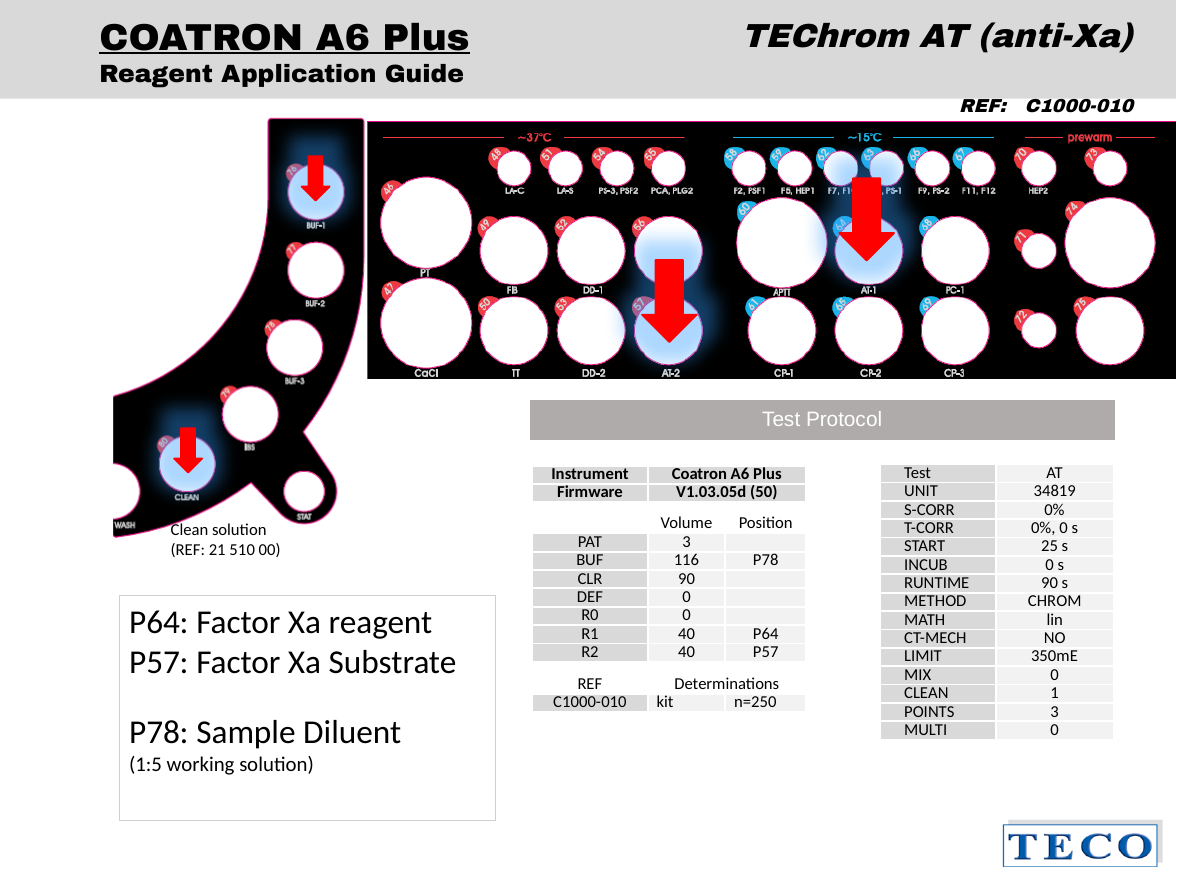

TEChrom AT (anti-Xa)
	 REF:   C1000-010

| Test Protocol |
| --- |
| Test | AT |
| --- | --- |
| UNIT | 34819 |
| S-CORR | 0% |
| T-CORR | 0%, 0 s |
| START | 25 s |
| INCUB | 0 s |
| RUNTIME | 90 s |
| METHOD | CHROM |
| MATH | lin |
| CT-MECH | NO |
| LIMIT | 350mE |
| MIX | 0 |
| CLEAN | 1 |
| POINTS | 3 |
| MULTI | 0 |
| Instrument | Coatron A6 Plus |  |
| --- | --- | --- |
| Firmware | V1.03.05d (50) |  |
|  | Volume | Position |
| PAT | 3 |  |
| BUF | 116 | P78 |
| CLR | 90 |  |
| DEF | 0 |  |
| R0 | 0 |  |
| R1 | 40 | P64 |
| R2 | 40 | P57 |
| REF | Determinations |  |
| C1000-010 | kit | n=250 |
P64: Factor Xa reagent
P57: Factor Xa Substrate

P78: Sample Diluent
(1:5 working solution)